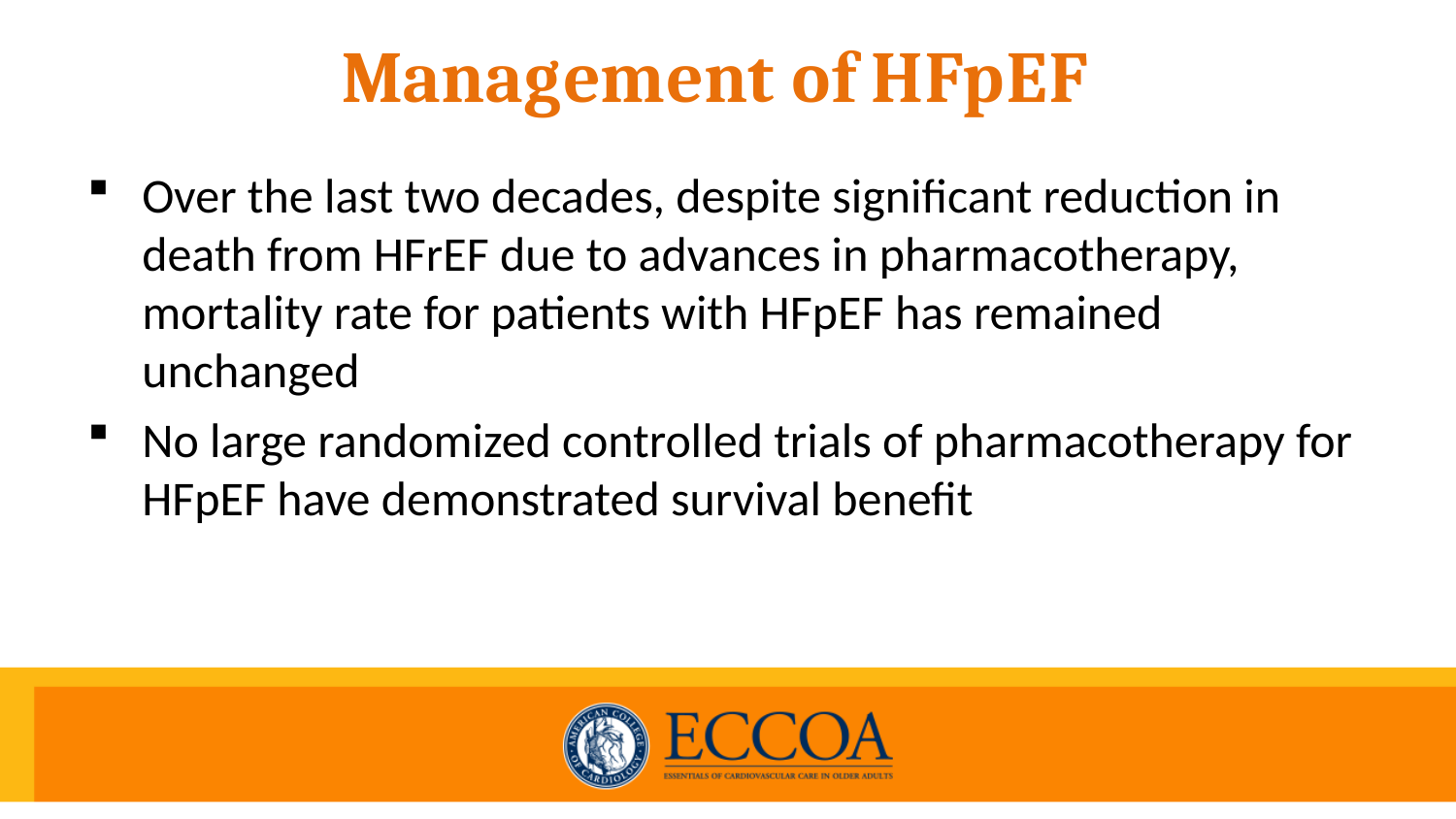

# Management of HFpEF
Over the last two decades, despite significant reduction in death from HFrEF due to advances in pharmacotherapy, mortality rate for patients with HFpEF has remained unchanged
No large randomized controlled trials of pharmacotherapy for HFpEF have demonstrated survival benefit